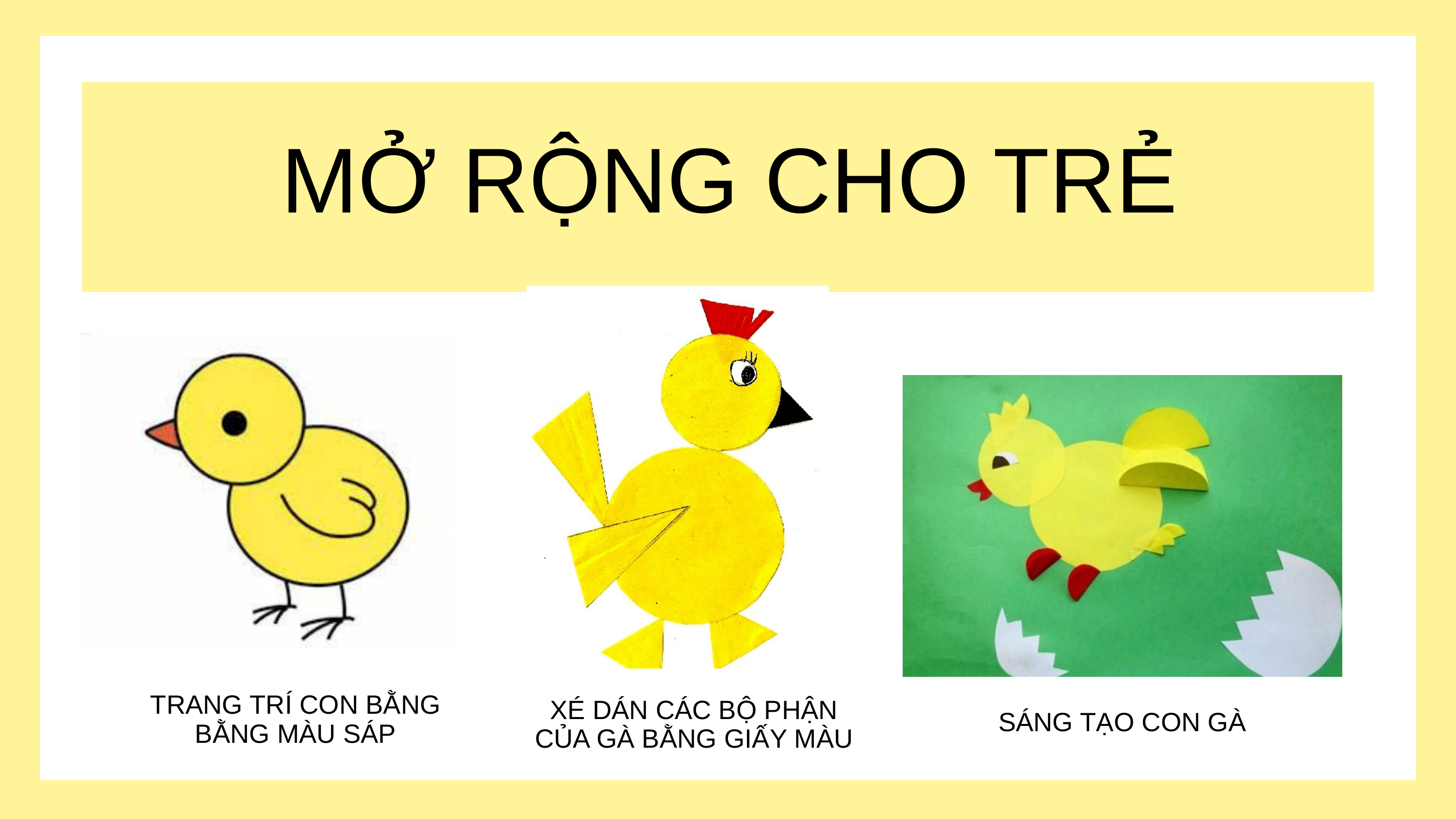

MỞ RỘNG CHO TRẺ

TRANG TRÍ CON BẰNG BẰNG MÀU SÁP
XÉ DÁN CÁC BỘ PHẬN CỦA GÀ BẰNG GIẤY MÀU
SÁNG TẠO CON GÀ